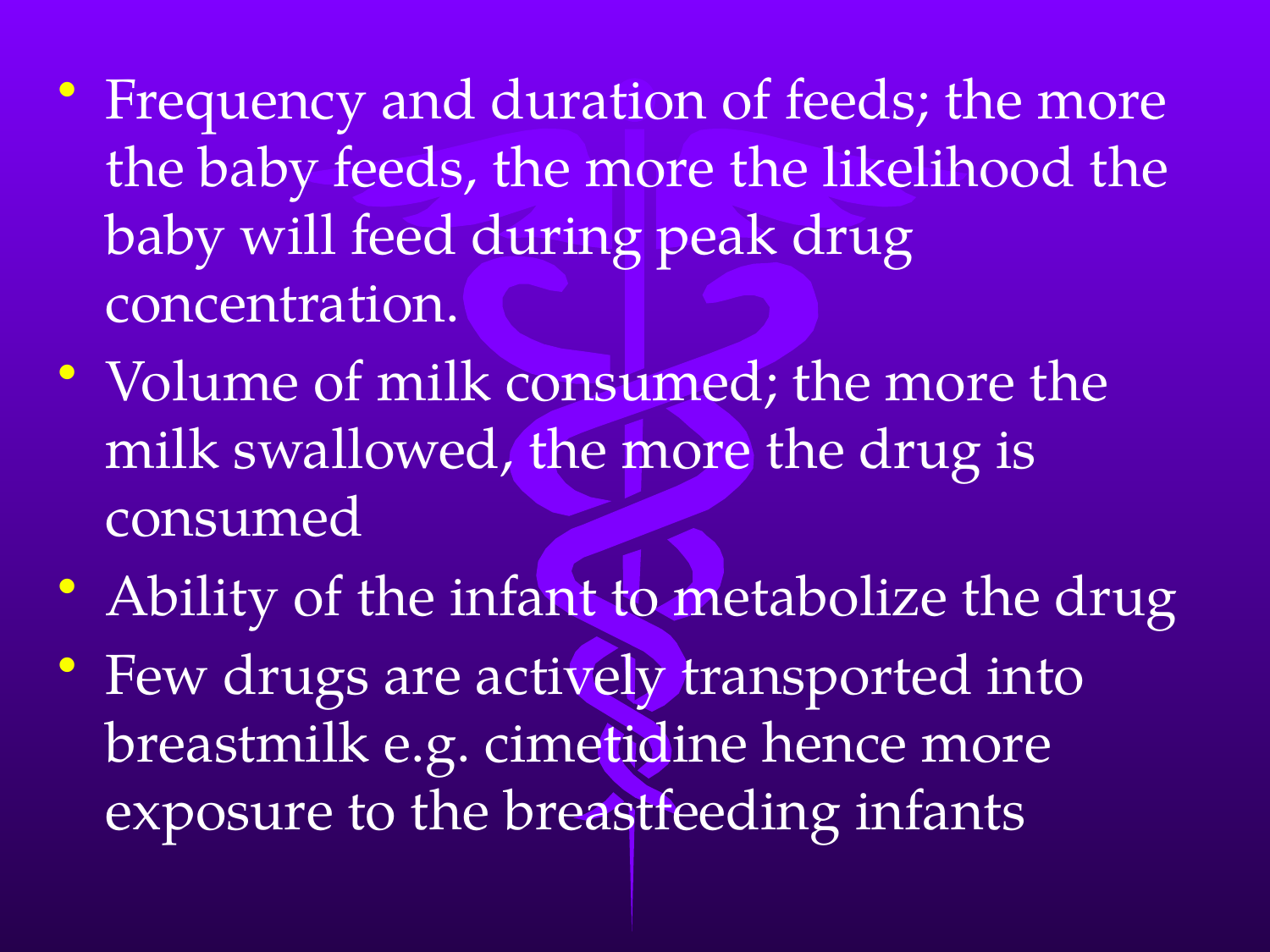

Frequency and duration of feeds; the more the baby feeds, the more the likelihood the baby will feed during peak drug concentration.
Volume of milk consumed; the more the milk swallowed, the more the drug is consumed
Ability of the infant to metabolize the drug
Few drugs are actively transported into breastmilk e.g. cimetidine hence more exposure to the breastfeeding infants